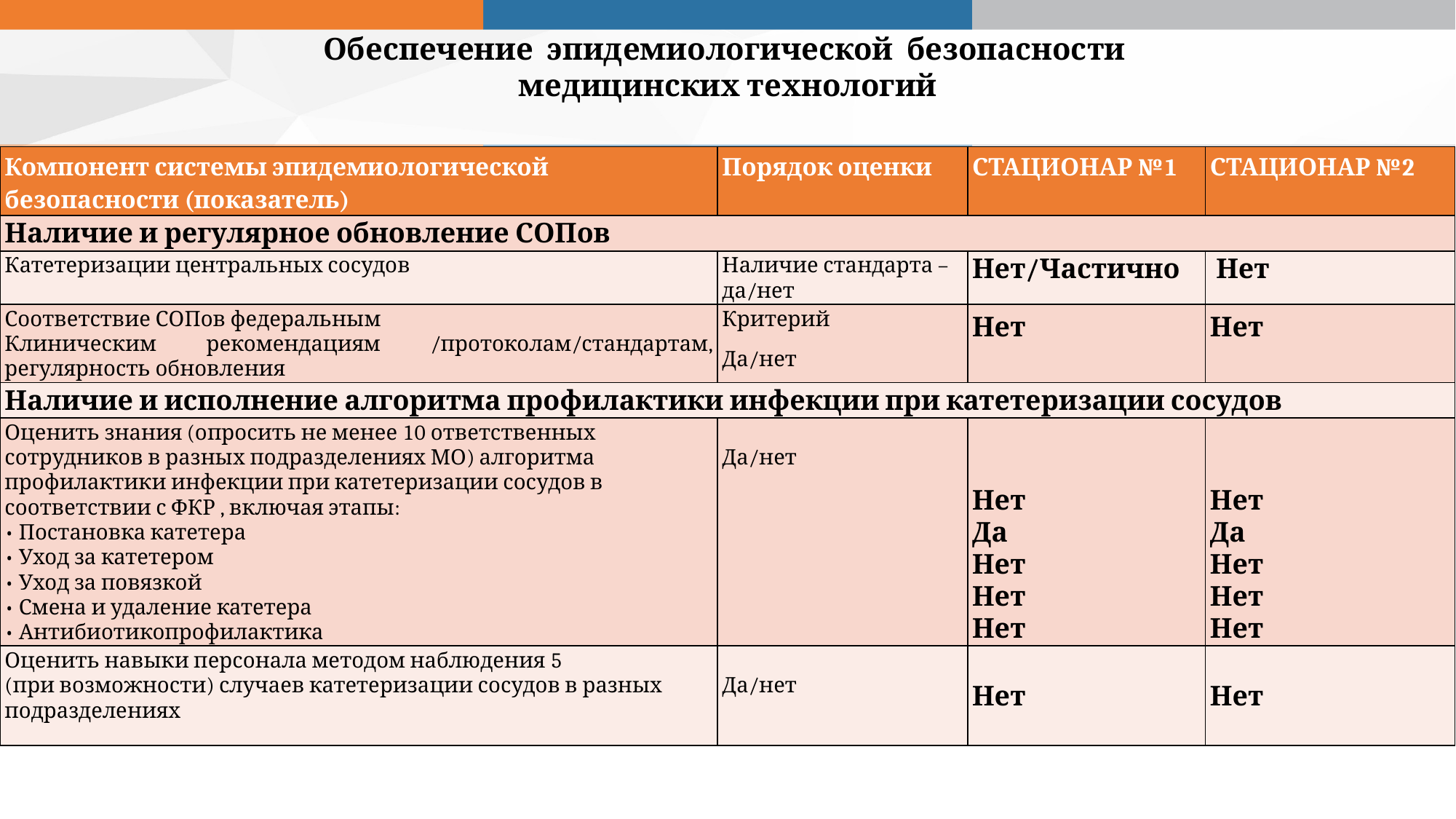

Обеспечение  эпидемиологической  безопасности
 медицинских технологий
| Компонент системы эпидемиологической безопасности (показатель) | Порядок оценки | СТАЦИОНАР №1 | СТАЦИОНАР №2 |
| --- | --- | --- | --- |
| Наличие и регулярное обновление СОПов |  |  |  |
| Катетеризации центральных сосудов | Наличие стандарта –да/нет | Нет/Частично | Нет |
| Соответствие СОПов федеральным Клиническим рекомендациям /протоколам/стандартам, регулярность обновления | Критерий Да/нет | Нет | Нет |
| Наличие и исполнение алгоритма профилактики инфекции при катетеризации сосудов |  |  |  |
| Оценить знания (опросить не менее 10 ответственных сотрудников в разных подразделениях МО) алгоритма профилактики инфекции при катетеризации сосудов в соответствии с ФКР , включая этапы: • Постановка катетера • Уход за катетером • Уход за повязкой • Смена и удаление катетера • Антибиотикопрофилактика | Да/нет | Нет Да Нет Нет Нет | Нет Да Нет Нет Нет |
| Оценить навыки персонала методом наблюдения 5 (при возможности) случаев катетеризации сосудов в разных подразделениях | Да/нет | Нет | Нет |